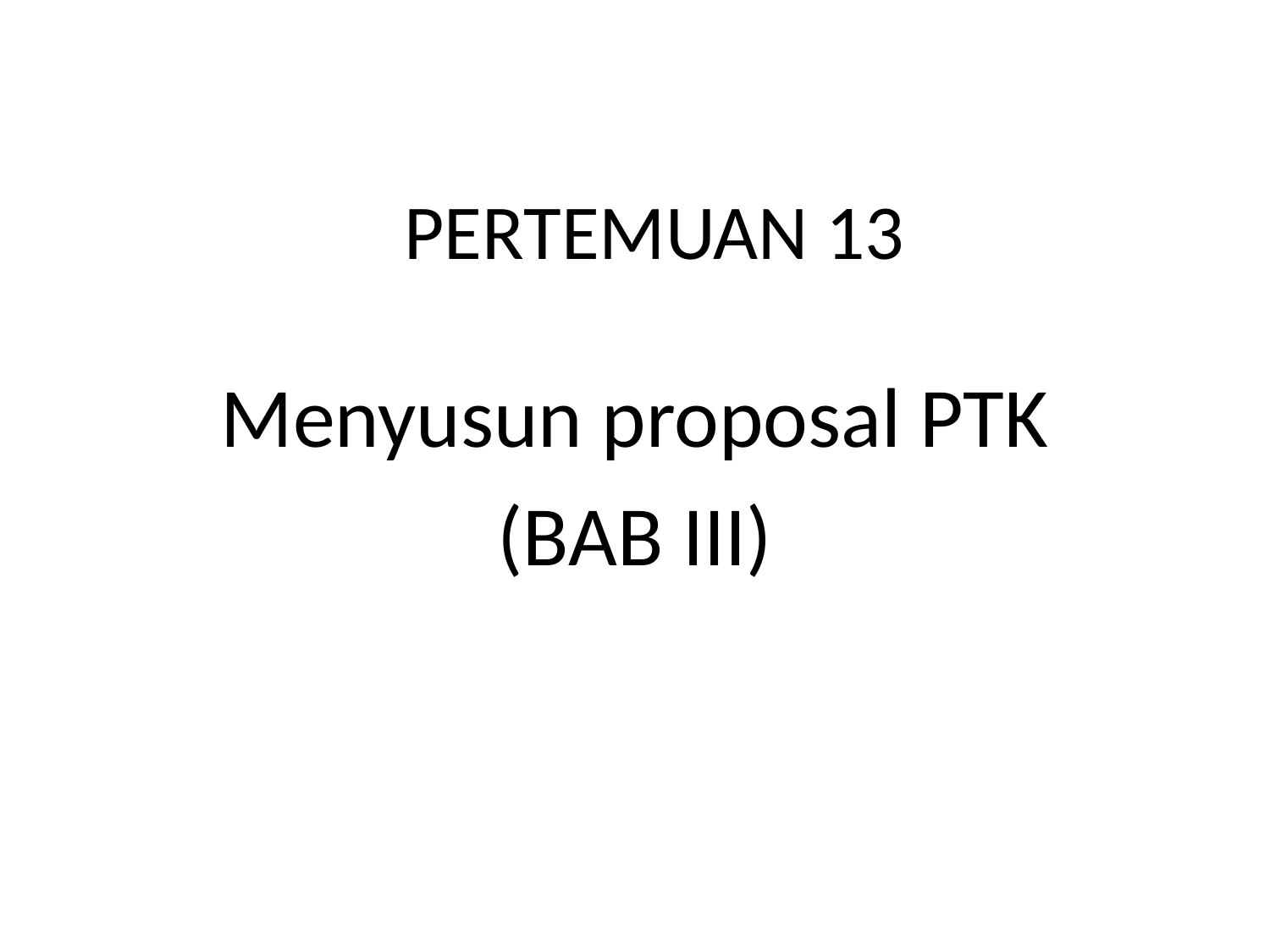

# PERTEMUAN 13
Menyusun proposal PTK
(BAB III)